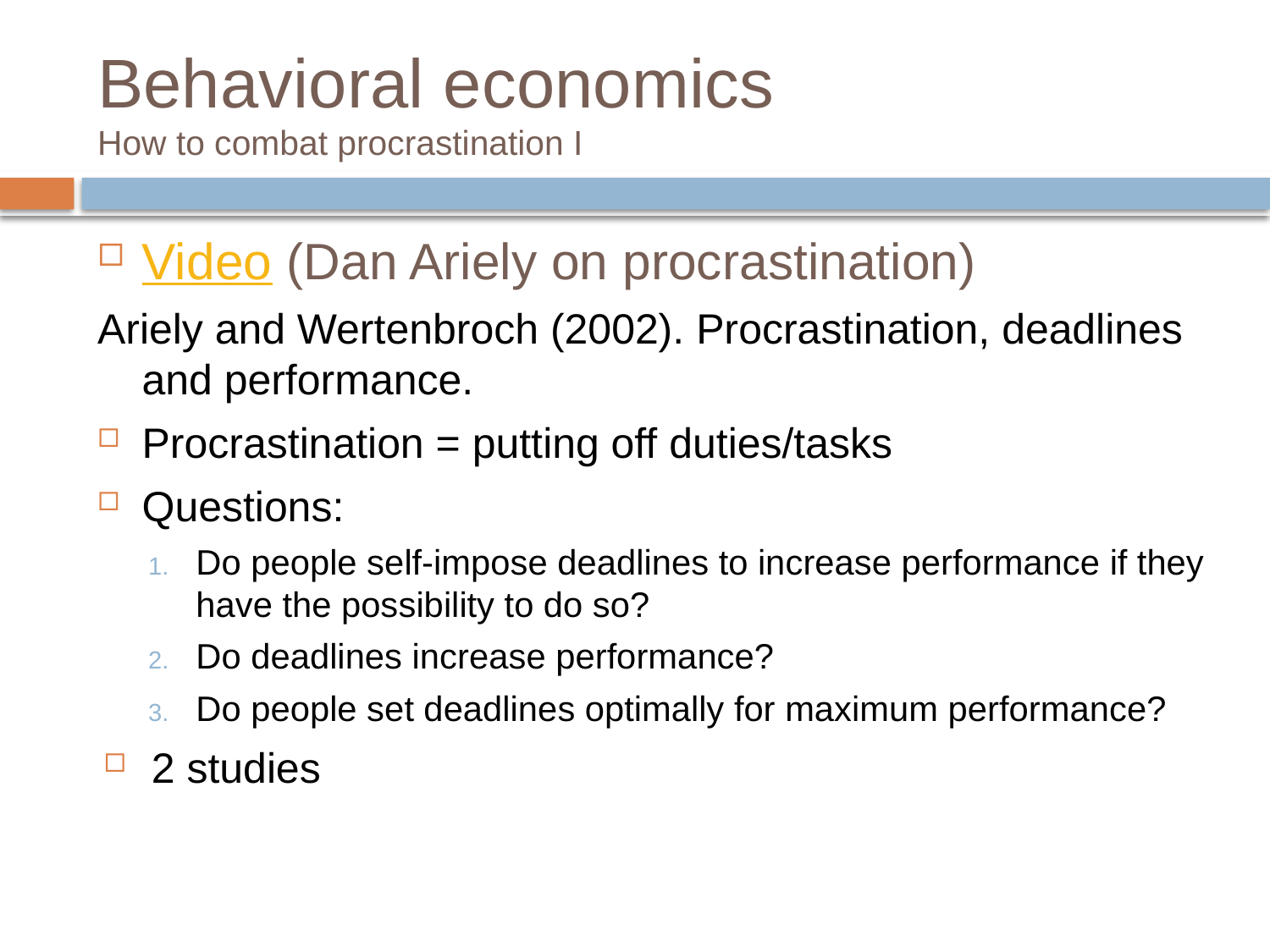

# Behavioral economics How to combat procrastination I
Video (Dan Ariely on procrastination)
Ariely and Wertenbroch (2002). Procrastination, deadlines and performance.
Procrastination = putting off duties/tasks
Questions:
Do people self-impose deadlines to increase performance if they have the possibility to do so?
Do deadlines increase performance?
Do people set deadlines optimally for maximum performance?
2 studies